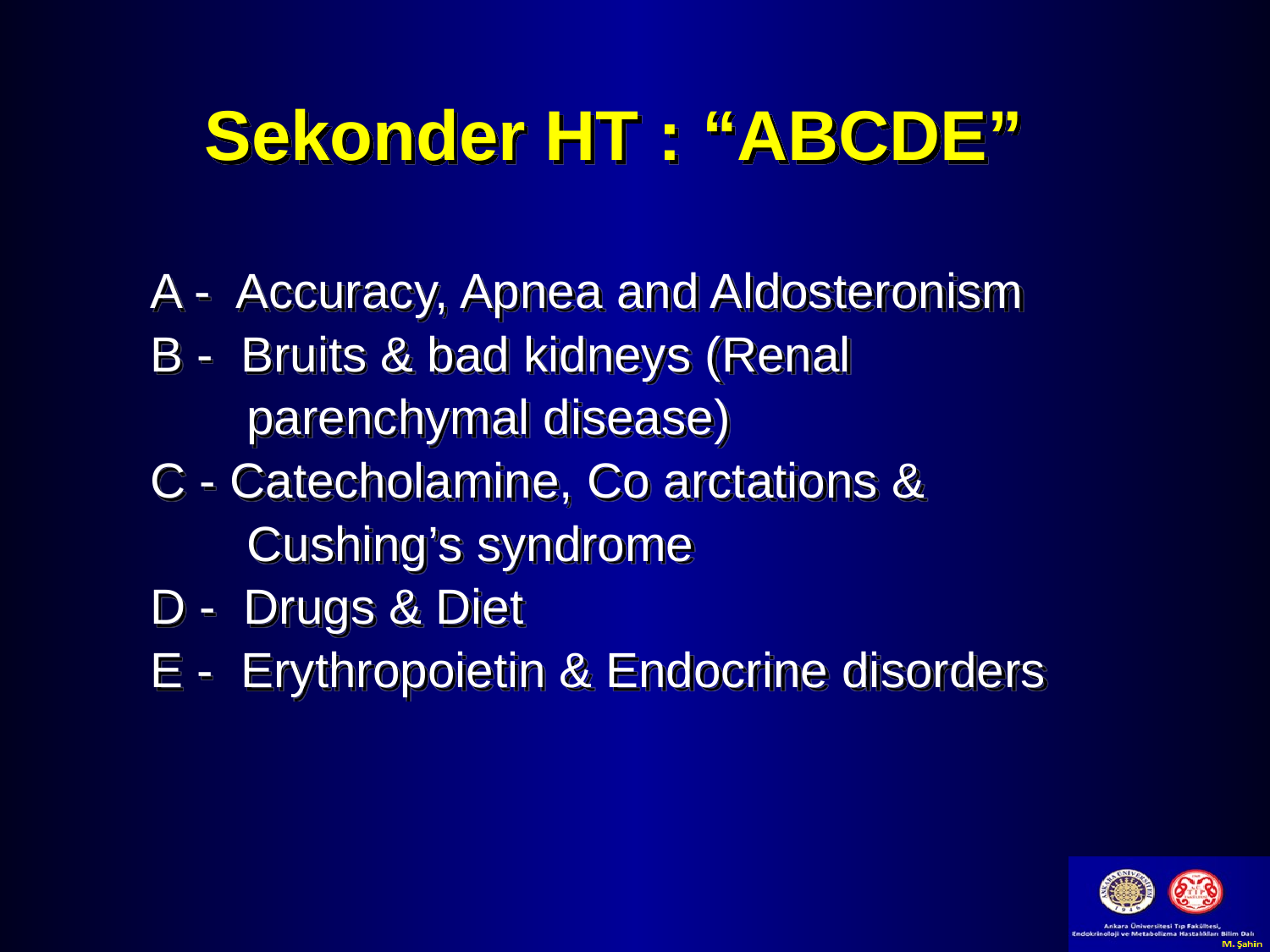

# Sekonder HT : “ABCDE”

A -  Accuracy, Apnea and Aldosteronism
B -  Bruits & bad kidneys (Renal
       parenchymal disease)
C - Catecholamine, Co arctations &
       Cushing’s syndrome
D -  Drugs & Diet
E -  Erythropoietin & Endocrine disorders